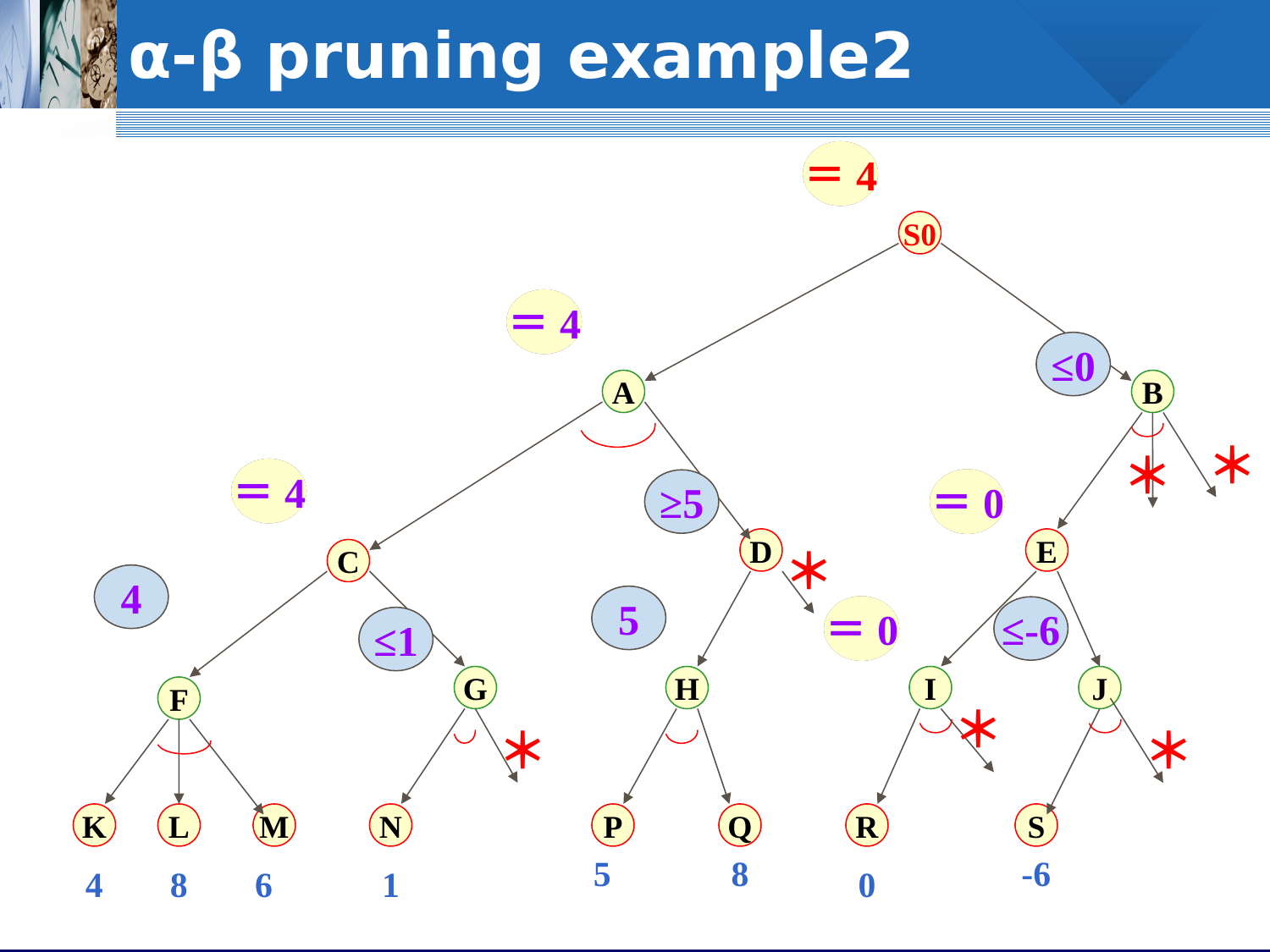

# α-β pruning example2

≥4
＝4
S0

A
B

D
E
C

G
H
I
J
F

K
L
M
N
P
Q
R
S
5
8
-6
4
8
6
1
0
≤4
＝4
≤0
＊
＊
≥4
＝4
≥5
≥0
＝0
＊
4
5
≤0
＝0
≤-6
≤1
＊
＊
＊
2023/4/2
91
AI:Search and Problem Solving